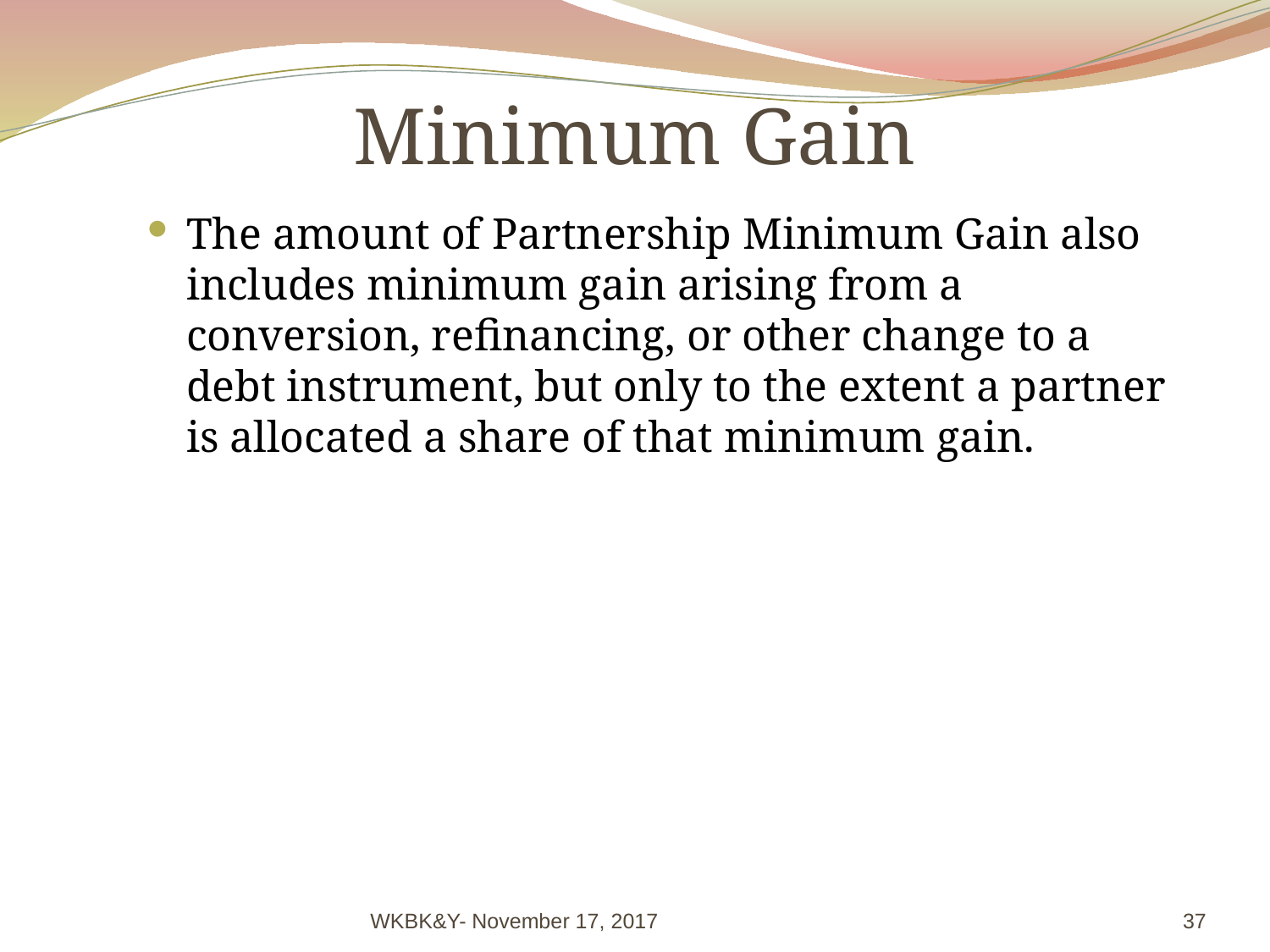

# Minimum Gain
The amount of Partnership Minimum Gain also  includes minimum gain arising from a conversion, refinancing, or other change to a debt instrument, but only to the extent a partner is allocated a share of that minimum gain.

WKBK&Y- November 17, 2017
37